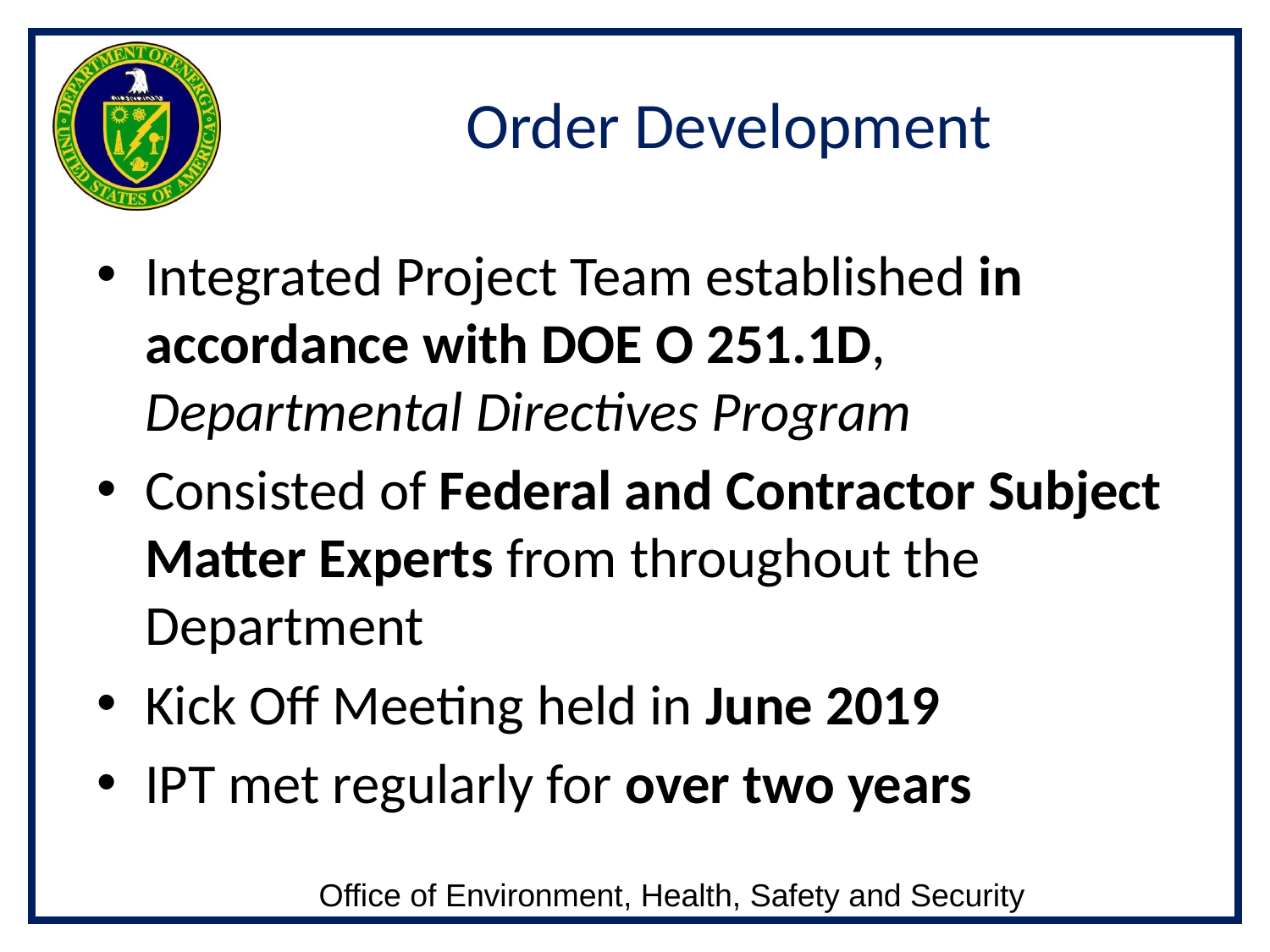

# Order Development
Integrated Project Team established in accordance with DOE O 251.1D, Departmental Directives Program
Consisted of Federal and Contractor Subject Matter Experts from throughout the Department
Kick Off Meeting held in June 2019
IPT met regularly for over two years